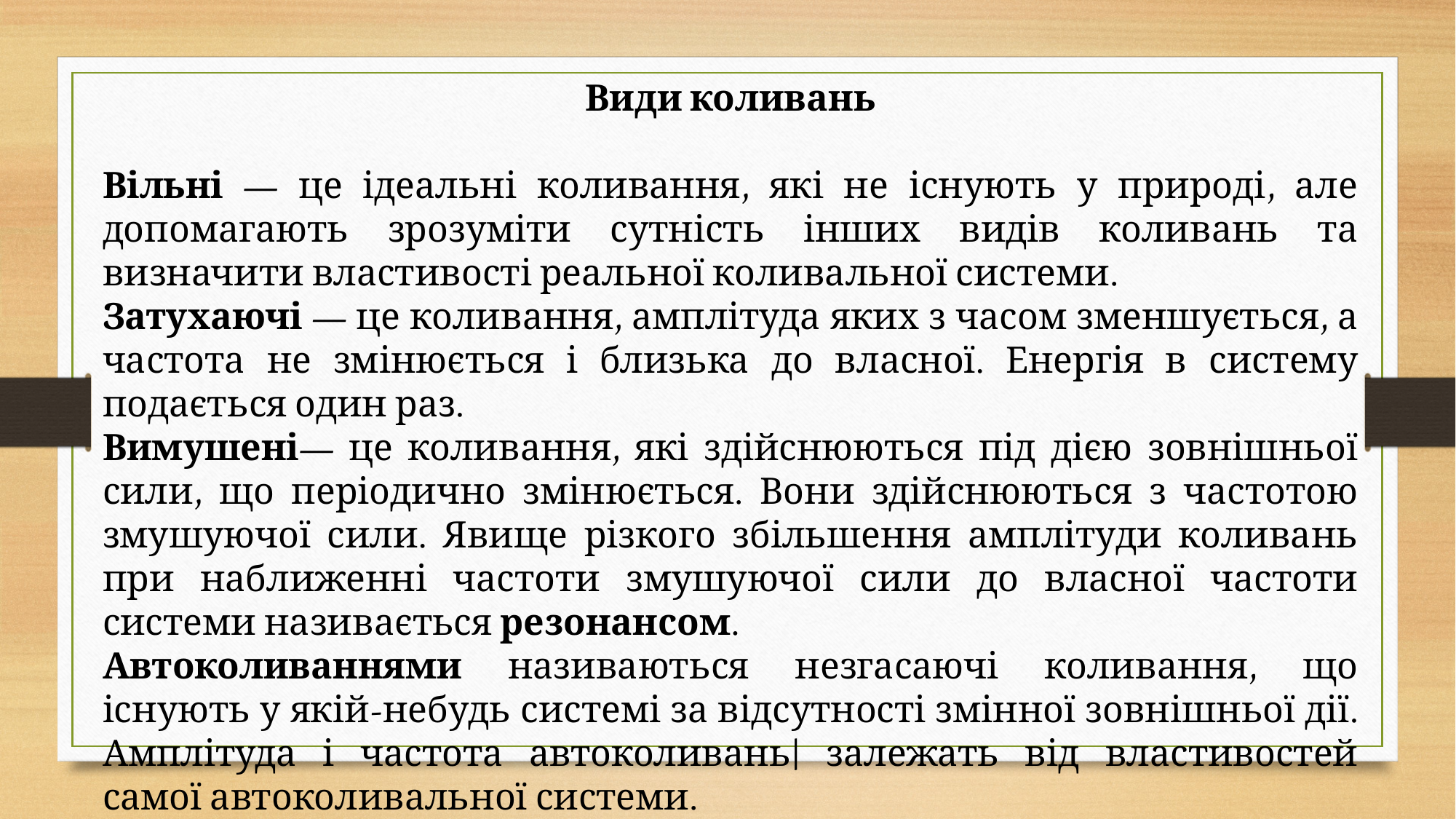

Види коливань

Вільні — це ідеальні коливання, які не існують у природі, але допомагають зрозуміти сутність інших видів коливань та визначити властивості реальної коливальної системи.
Затухаючі — це коливання, амплітуда яких з часом зменшується, а частота не змінюється і близька до власної. Енергія в систему подається один раз.
Вимушені— це коливання, які здійснюються під дією зовнішньої сили, що періодично змінюється. Вони здійснюються з частотою змушуючої сили. Явище різкого збільшення амплітуди коливань при наближенні частоти змушуючої сили до власної частоти системи називається резонансом.
Автоколиваннями називаються незгасаючі коливання, що існують у якій-небудь системі за відсутності змінної зовнішньої дії. Амплітуда і частота автоколивань| залежать від властивостей самої автоколивальної системи.